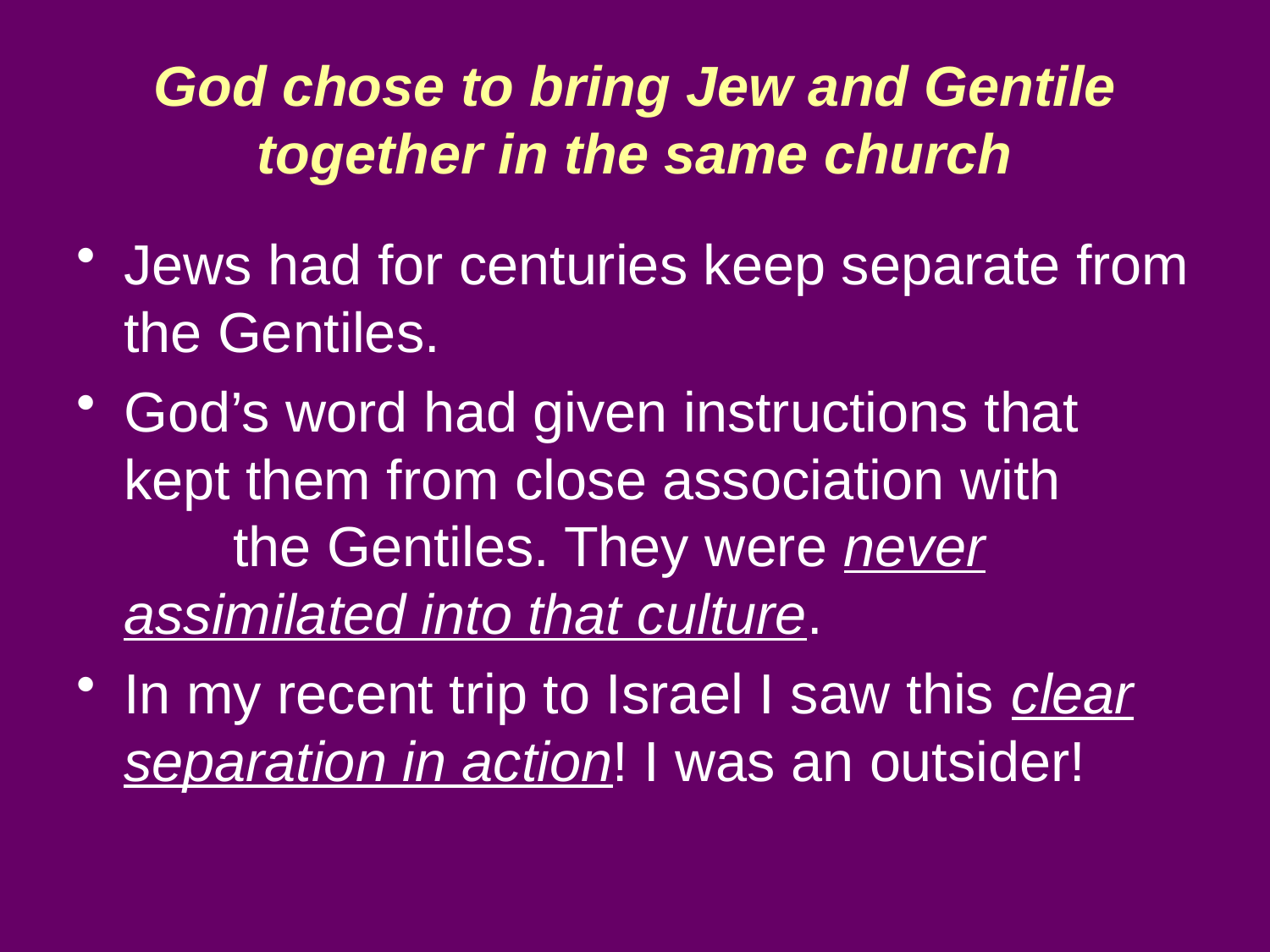

# God chose to bring Jew and Gentile together in the same church
Jews had for centuries keep separate from the Gentiles.
God’s word had given instructions that kept them from close association with                the Gentiles. They were never assimilated into that culture.
In my recent trip to Israel I saw this clear separation in action! I was an outsider!